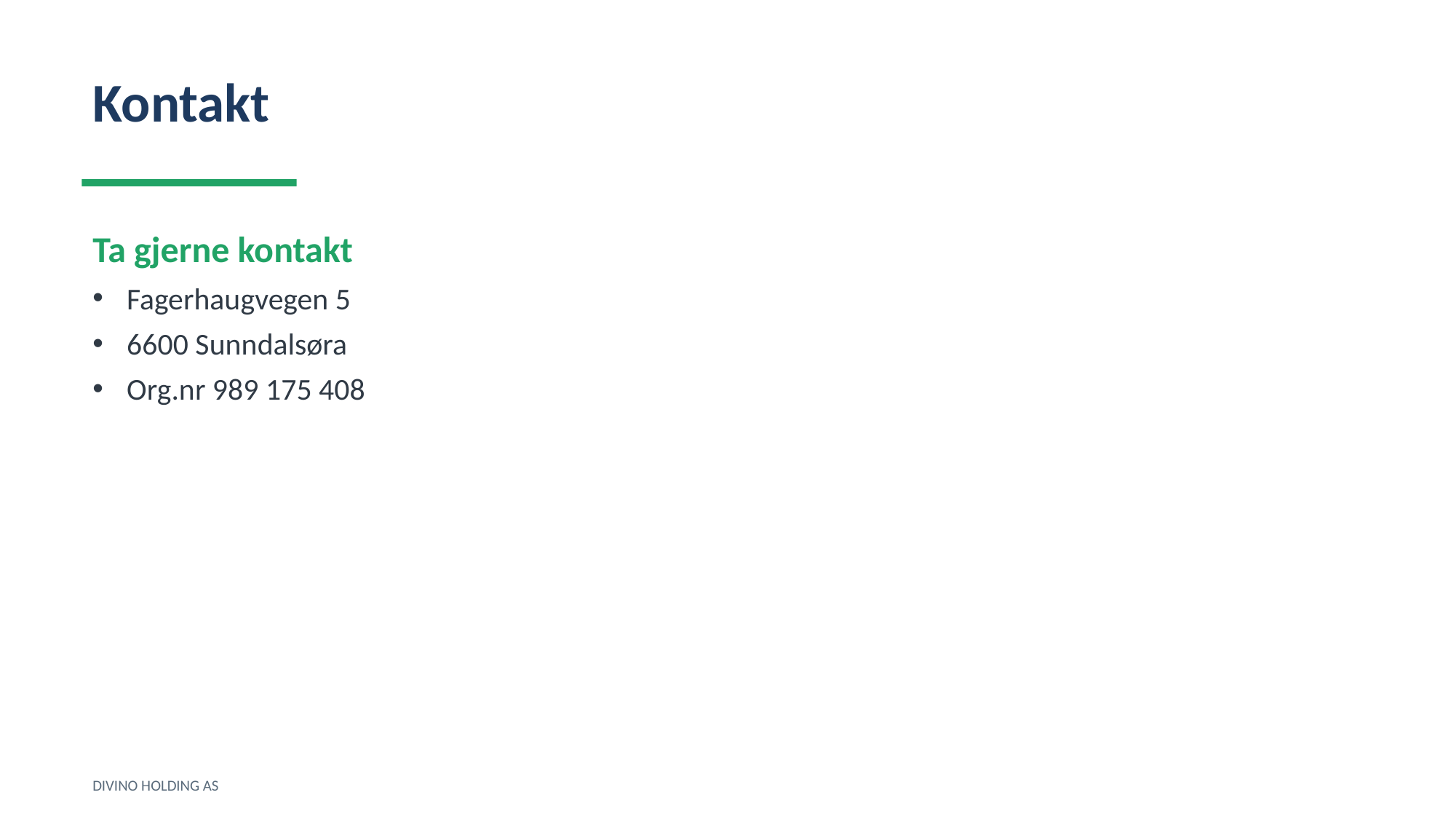

Kontakt

Ta gjerne kontakt
Fagerhaugvegen 5
6600 Sunndalsøra
Org.nr 989 175 408
DIVINO HOLDING AS